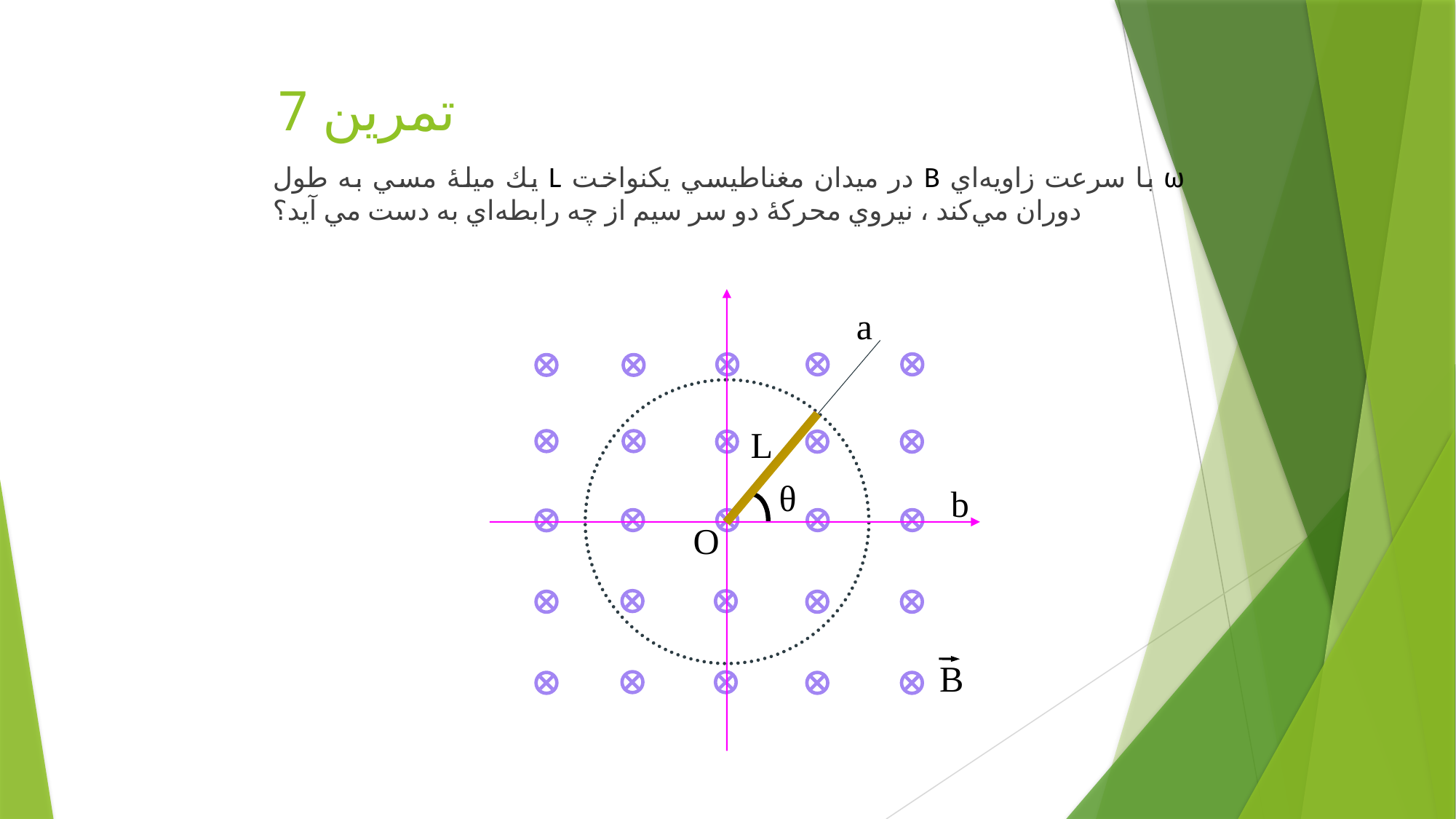

# تمرين 7
يك ميلۀ مسي به طول L در ميدان مغناطيسي يكنواخت B با سرعت زاويه‌اي ω دوران مي‌كند ، نيروي محركۀ دو سر سيم از چه رابطه‌اي به دست مي آيد؟

a

L

θ
b

O

B